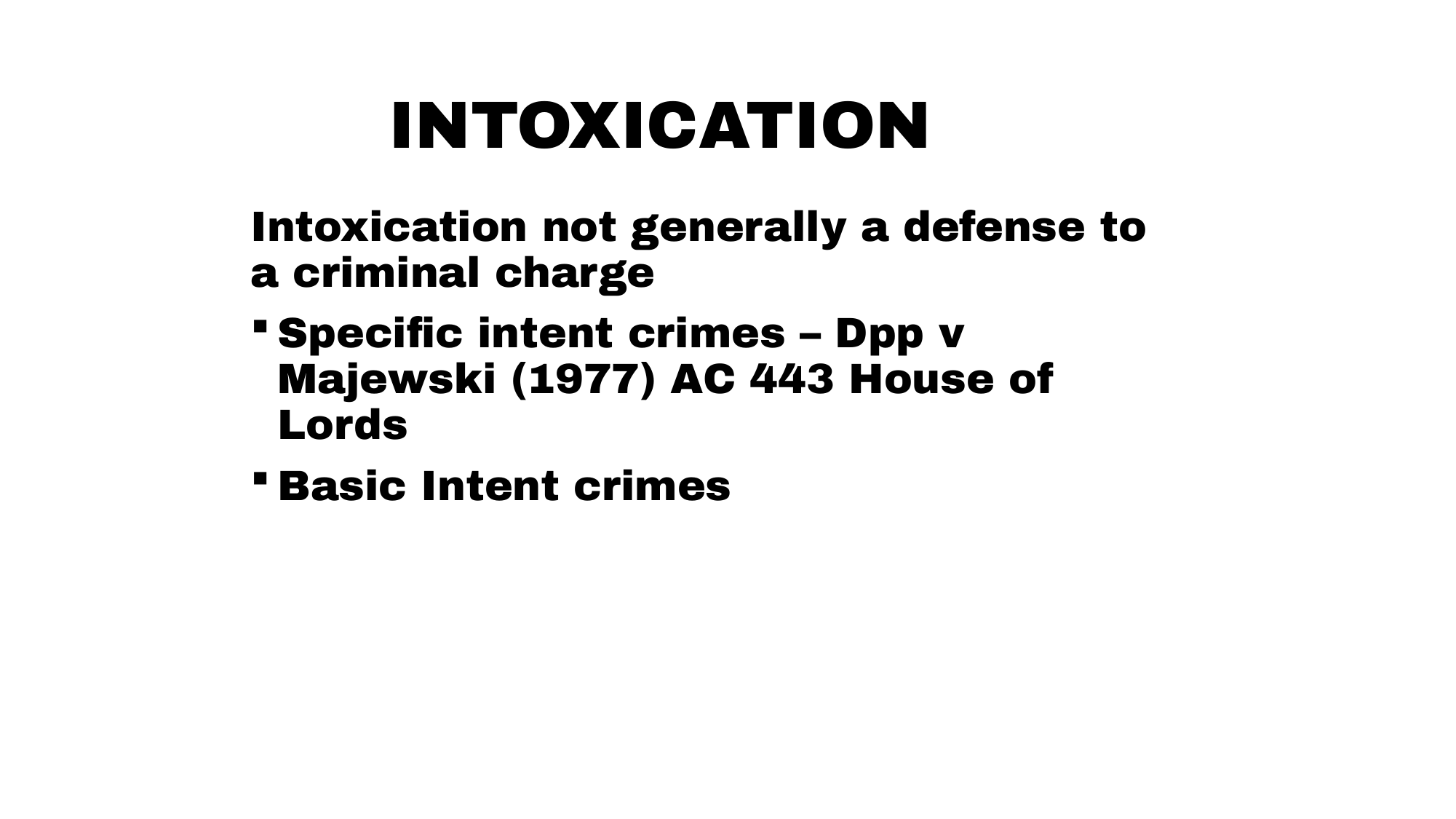

# INTOXICATION
Intoxication not generally a defense to a criminal charge
Specific intent crimes – Dpp v Majewski (1977) AC 443 House of Lords
Basic Intent crimes